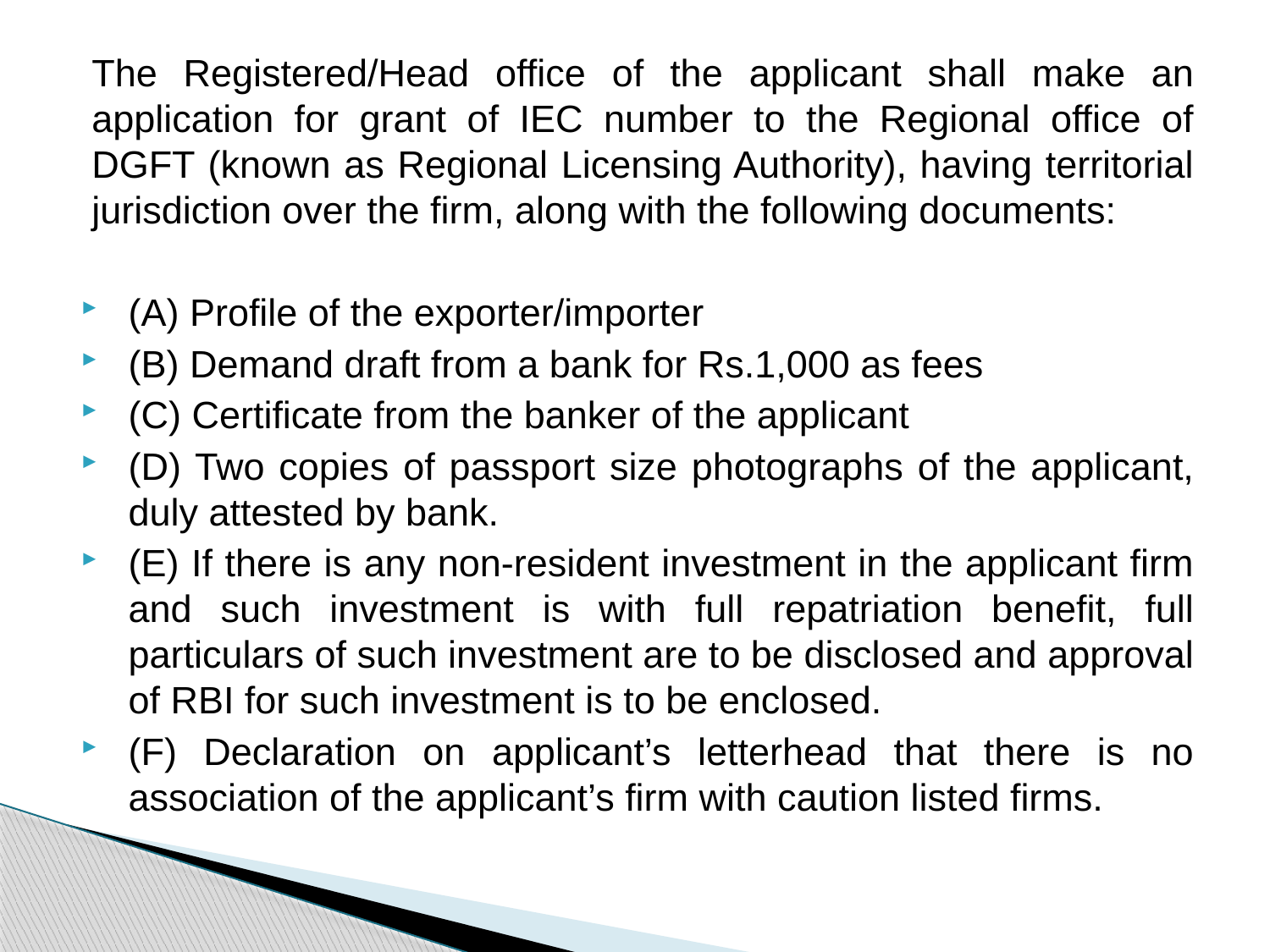

The Registered/Head office of the applicant shall make an application for grant of IEC number to the Regional office of DGFT (known as Regional Licensing Authority), having territorial jurisdiction over the firm, along with the following documents:

(A) Profile of the exporter/importer
(B) Demand draft from a bank for Rs.1,000 as fees
(C) Certificate from the banker of the applicant
(D) Two copies of passport size photographs of the applicant, duly attested by bank.
(E) If there is any non-resident investment in the applicant firm and such investment is with full repatriation benefit, full particulars of such investment are to be disclosed and approval of RBI for such investment is to be enclosed.
(F) Declaration on applicant’s letterhead that there is no association of the applicant’s firm with caution listed firms.